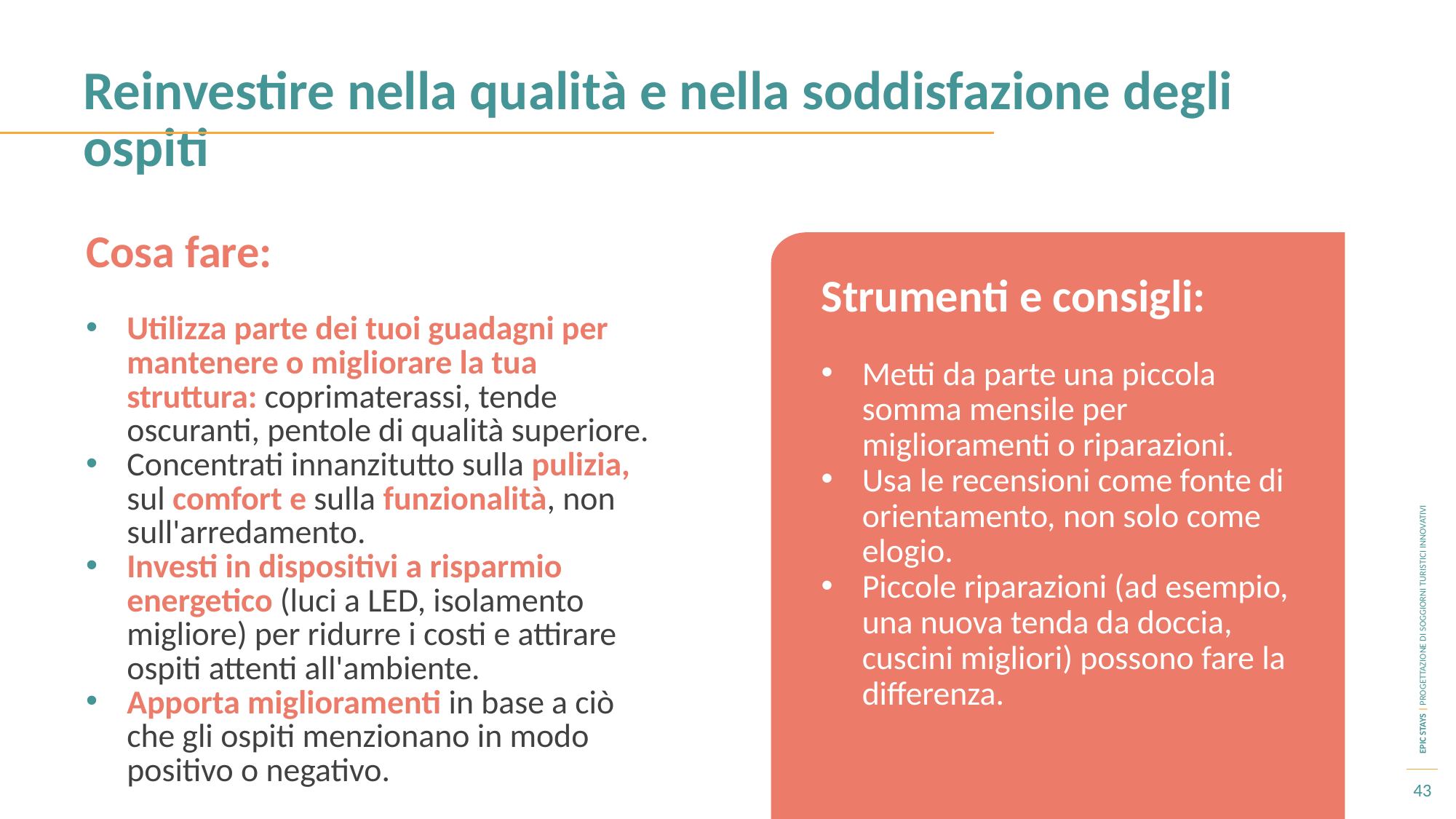

Reinvestire nella qualità e nella soddisfazione degli ospiti

Cosa fare:

Strumenti e consigli:

Metti da parte una piccola somma mensile per miglioramenti o riparazioni.
Usa le recensioni come fonte di orientamento, non solo come elogio.
Piccole riparazioni (ad esempio, una nuova tenda da doccia, cuscini migliori) possono fare la differenza.

Utilizza parte dei tuoi guadagni per mantenere o migliorare la tua struttura: coprimaterassi, tende oscuranti, pentole di qualità superiore.
Concentrati innanzitutto sulla pulizia, sul comfort e sulla funzionalità, non sull'arredamento.
Investi in dispositivi a risparmio energetico (luci a LED, isolamento migliore) per ridurre i costi e attirare ospiti attenti all'ambiente.
Apporta miglioramenti in base a ciò che gli ospiti menzionano in modo positivo o negativo.

43